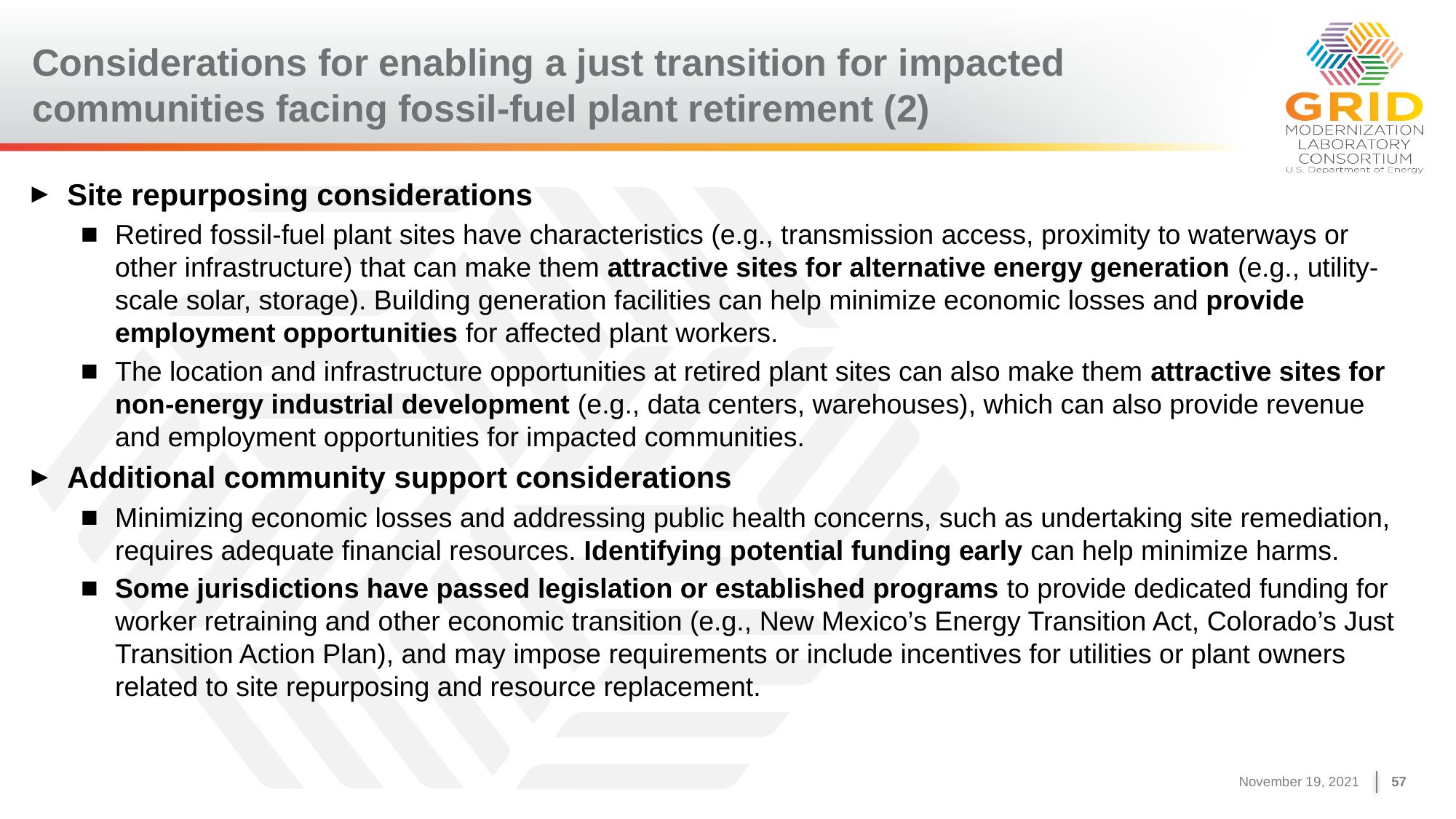

# Considerations for enabling a just transition for impacted communities facing fossil-fuel plant retirement (2)
Site repurposing considerations
Retired fossil-fuel plant sites have characteristics (e.g., transmission access, proximity to waterways or other infrastructure) that can make them attractive sites for alternative energy generation (e.g., utility-scale solar, storage). Building generation facilities can help minimize economic losses and provide employment opportunities for affected plant workers.
The location and infrastructure opportunities at retired plant sites can also make them attractive sites for non-energy industrial development (e.g., data centers, warehouses), which can also provide revenue and employment opportunities for impacted communities.
Additional community support considerations
Minimizing economic losses and addressing public health concerns, such as undertaking site remediation, requires adequate financial resources. Identifying potential funding early can help minimize harms.
Some jurisdictions have passed legislation or established programs to provide dedicated funding for worker retraining and other economic transition (e.g., New Mexico’s Energy Transition Act, Colorado’s Just Transition Action Plan), and may impose requirements or include incentives for utilities or plant owners related to site repurposing and resource replacement.